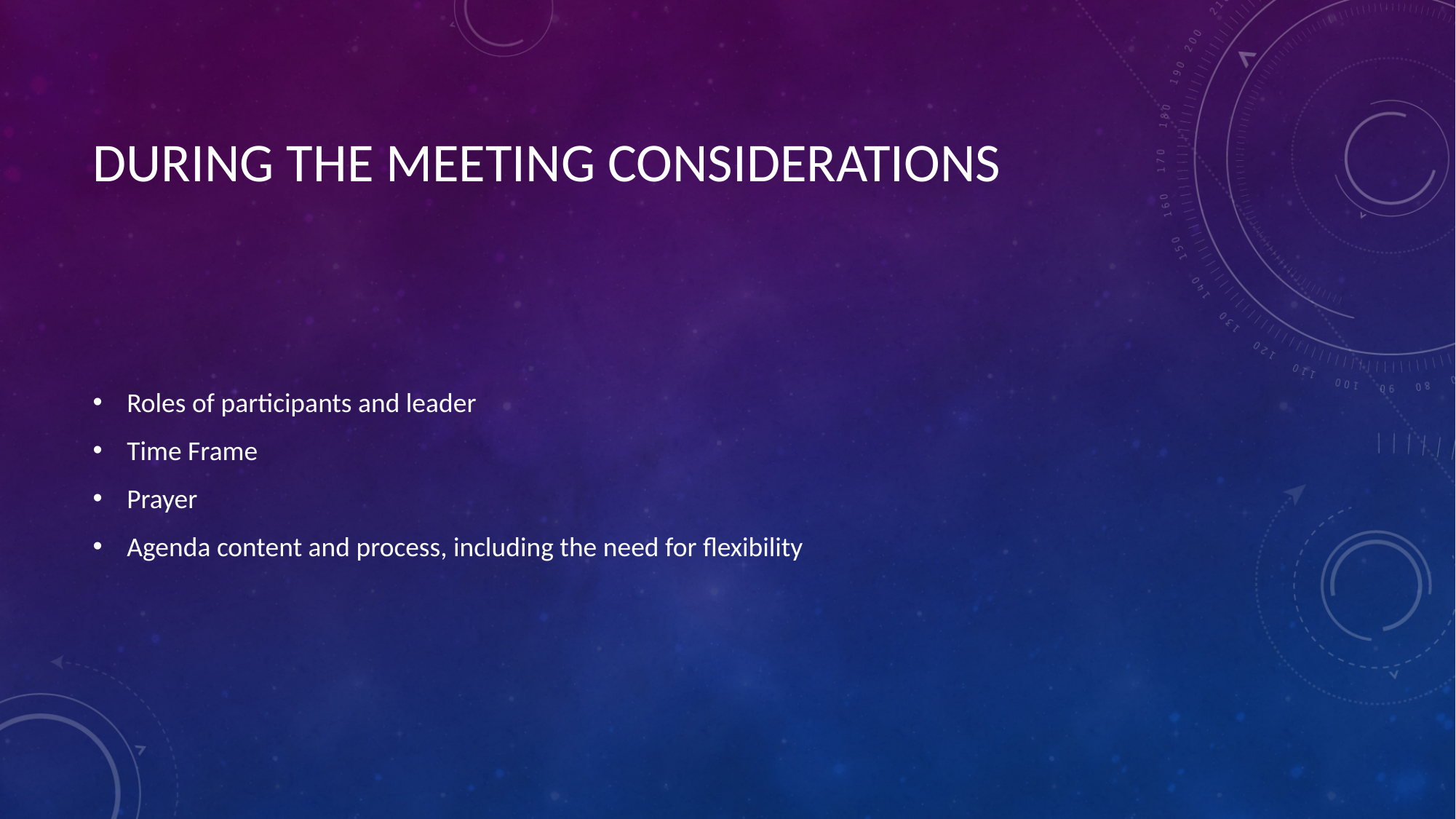

# DURING THE MEETING CONSIDERATIONS
Roles of participants and leader
Time Frame
Prayer
Agenda content and process, including the need for flexibility